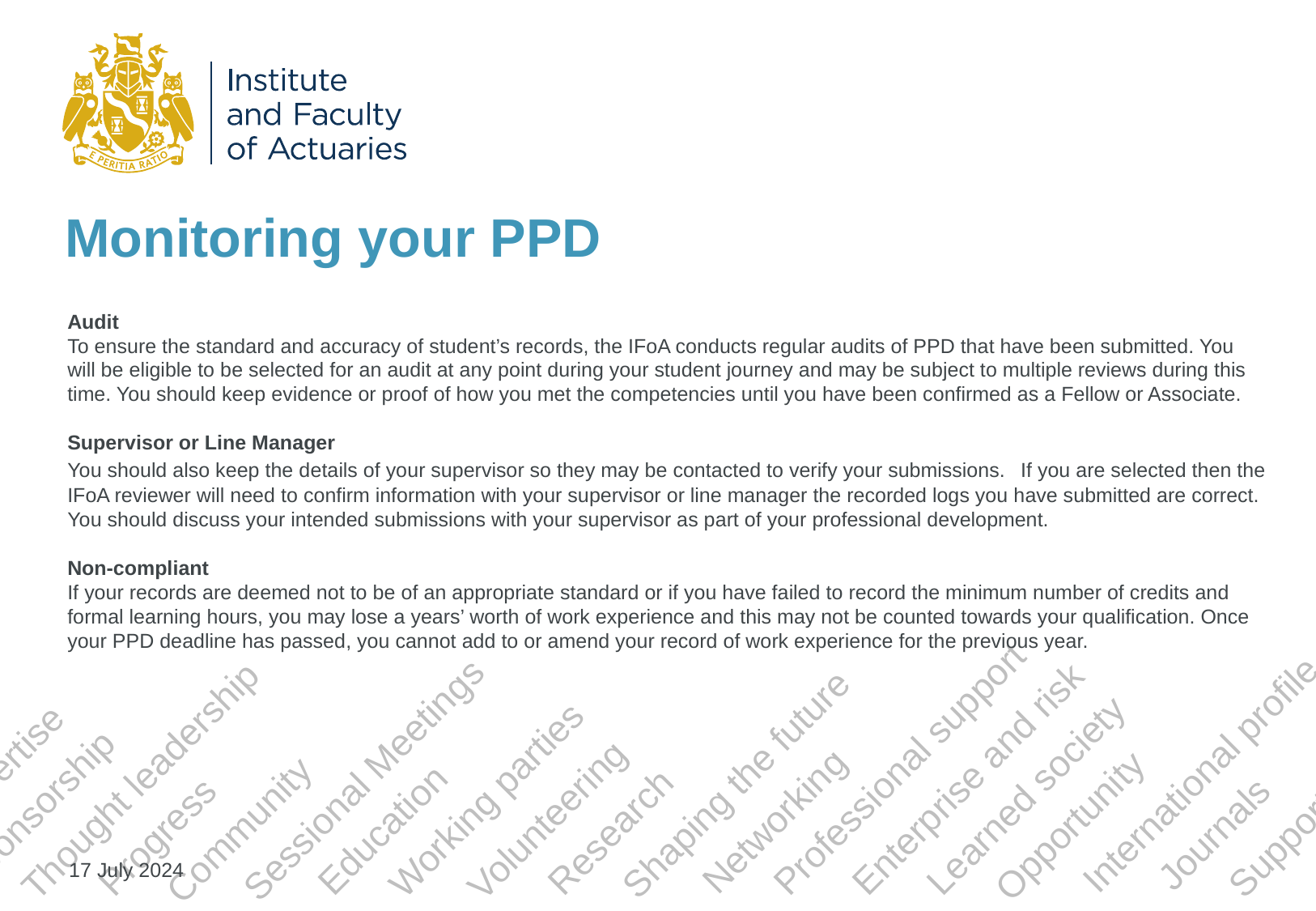

# Monitoring your PPD
Audit
To ensure the standard and accuracy of student’s records, the IFoA conducts regular audits of PPD that have been submitted. You will be eligible to be selected for an audit at any point during your student journey and may be subject to multiple reviews during this time. You should keep evidence or proof of how you met the competencies until you have been confirmed as a Fellow or Associate.

Supervisor or Line Manager
You should also keep the details of your supervisor so they may be contacted to verify your submissions.  If you are selected then the IFoA reviewer will need to confirm information with your supervisor or line manager the recorded logs you have submitted are correct. You should discuss your intended submissions with your supervisor as part of your professional development.

Non-compliant
If your records are deemed not to be of an appropriate standard or if you have failed to record the minimum number of credits and formal learning hours, you may lose a years’ worth of work experience and this may not be counted towards your qualification. Once your PPD deadline has passed, you cannot add to or amend your record of work experience for the previous year.
17 July 2024